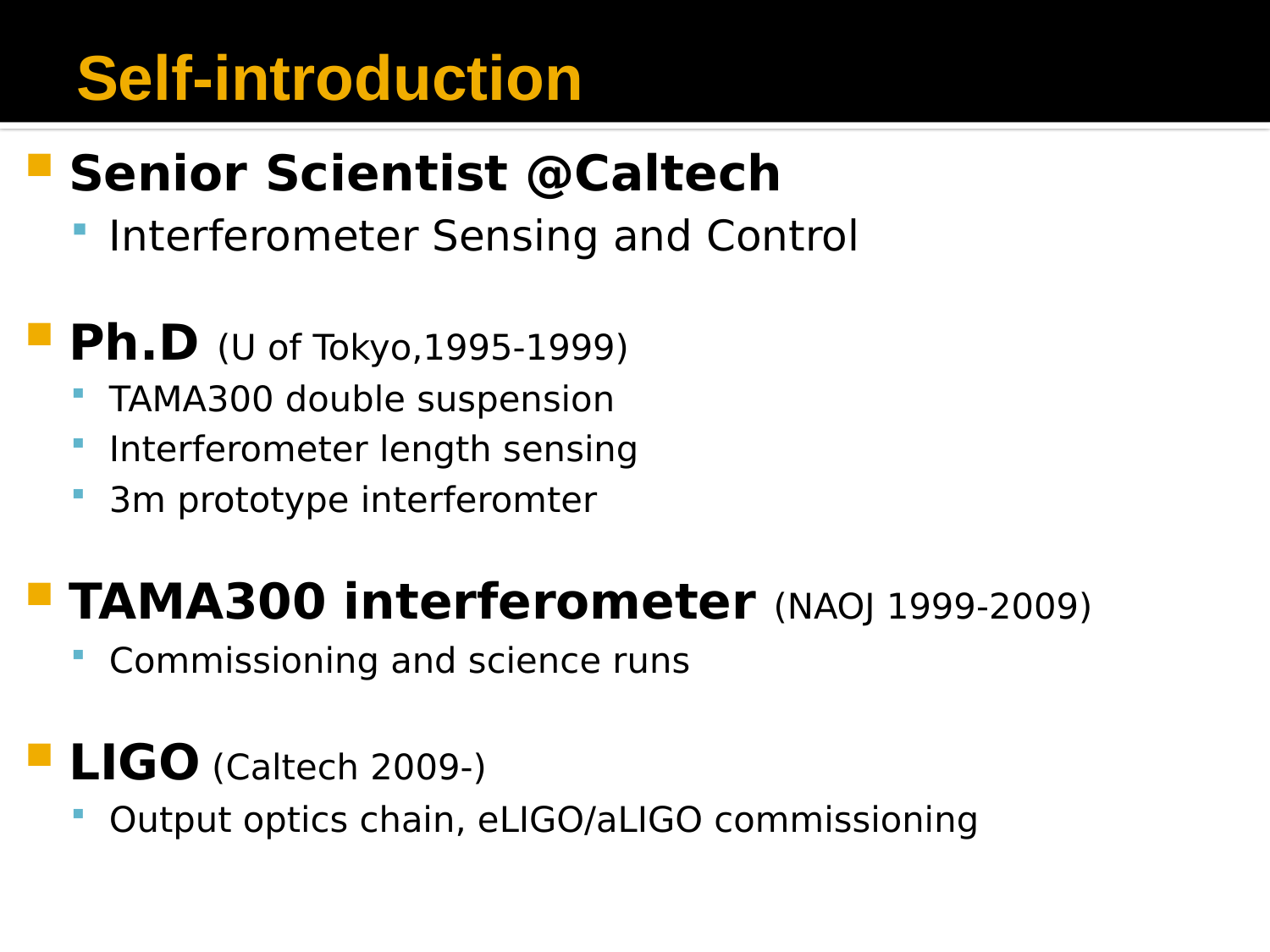

# Self-introduction
Senior Scientist @Caltech
Interferometer Sensing and Control
Ph.D (U of Tokyo,1995-1999)
TAMA300 double suspension
Interferometer length sensing
3m prototype interferomter
TAMA300 interferometer (NAOJ 1999-2009)
Commissioning and science runs
LIGO (Caltech 2009-)
Output optics chain, eLIGO/aLIGO commissioning